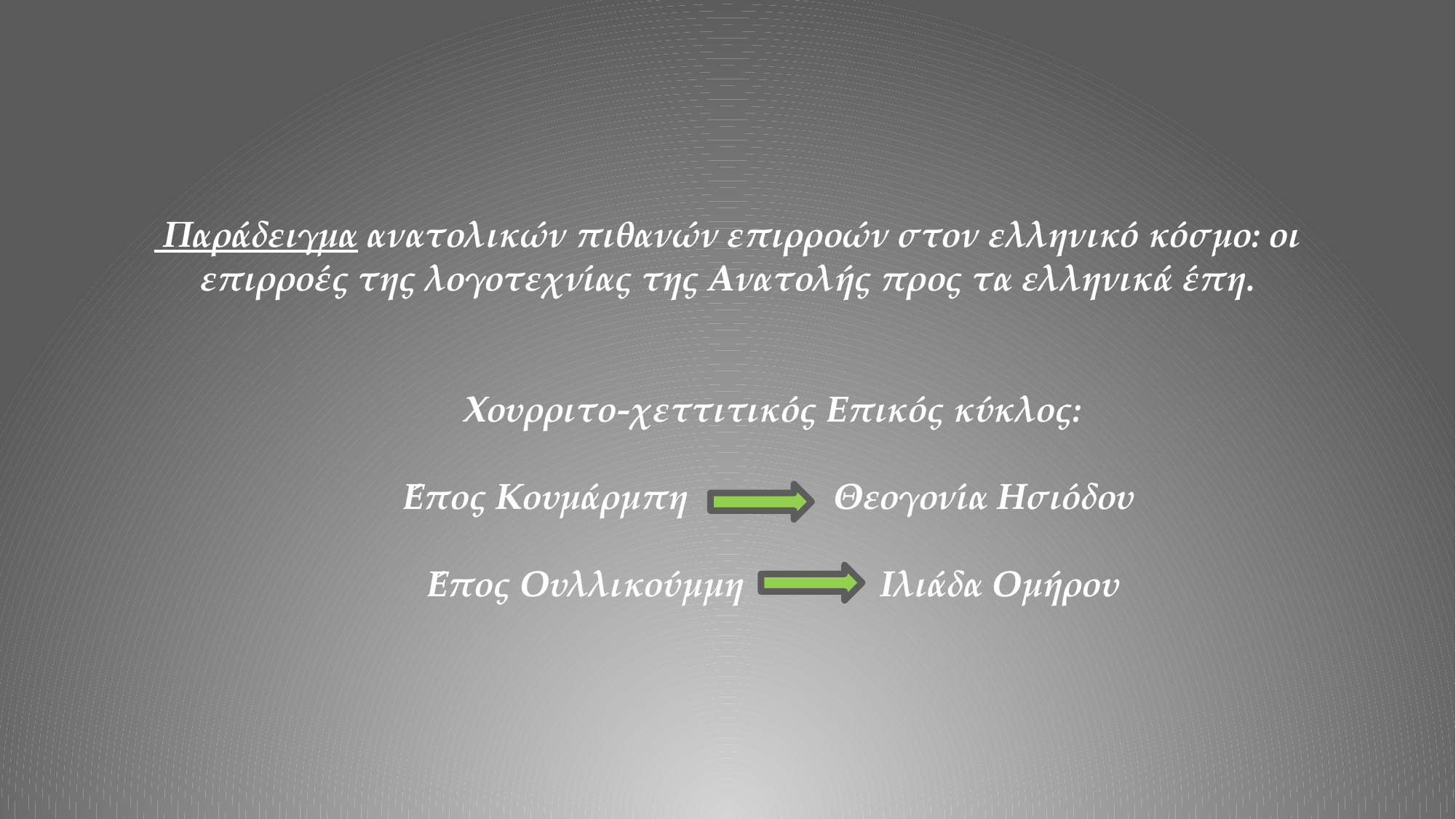

Παράδειγμα ανατολικών πιθανών επιρροών στον ελληνικό κόσμο: οι επιρροές της λογοτεχνίας της Ανατολής προς τα ελληνικά έπη.

          Χουρριτο-χεττιτικός Επικός κύκλος:

          Έπος Κουμάρμπη                Θεογονία Ησιόδου

          Έπος Ουλλικούμμη               Ιλιάδα Ομήρου